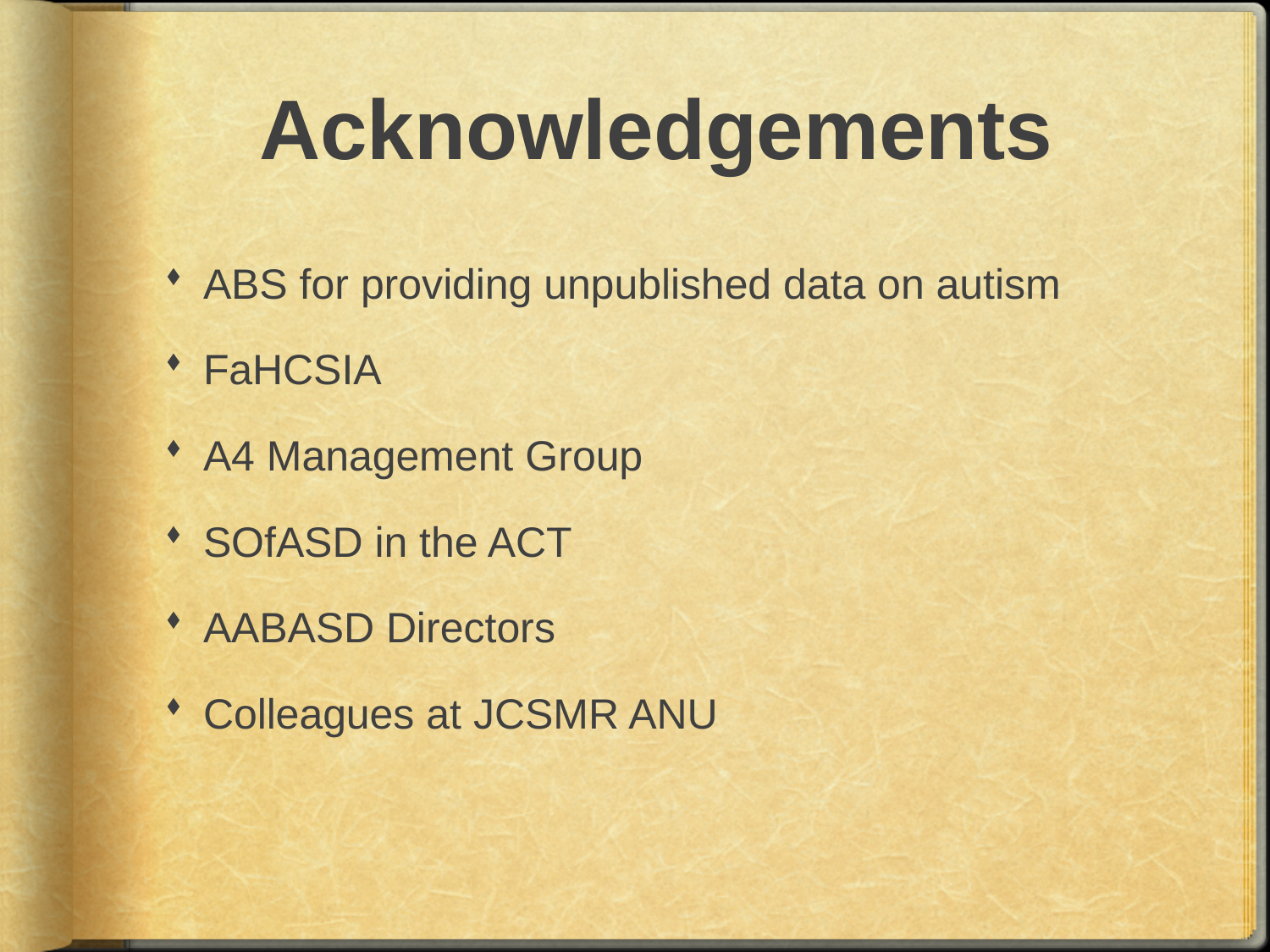

# Acknowledgements
ABS for providing unpublished data on autism
FaHCSIA
A4 Management Group
SOfASD in the ACT
AABASD Directors
Colleagues at JCSMR ANU